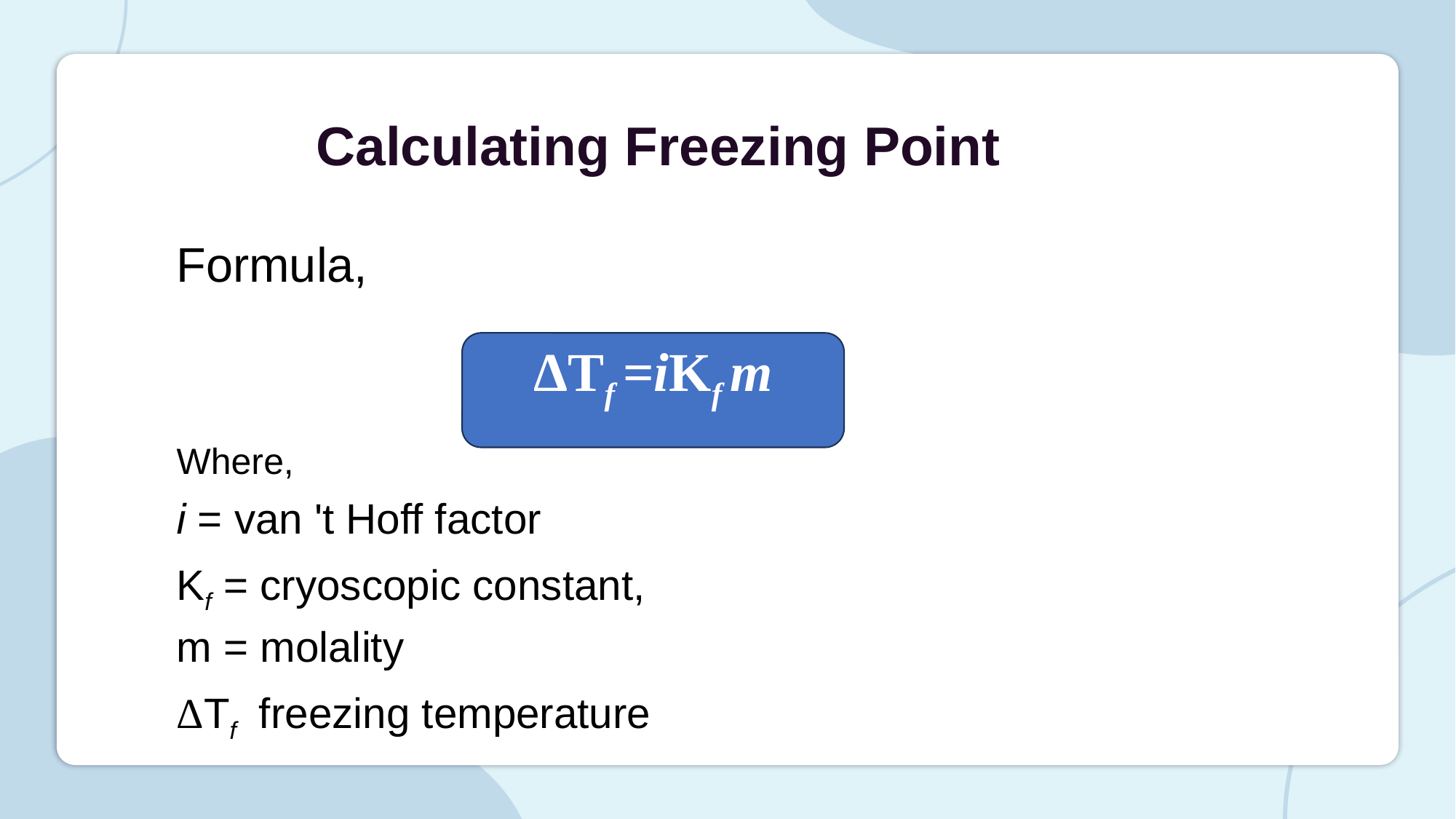

Calculating Freezing Point
Formula,

Where,
i = van 't Hoff factor
Kf​ = cryoscopic constant,
m = molality
ΔTf  freezing temperature
ΔTf ​=iKf ​m